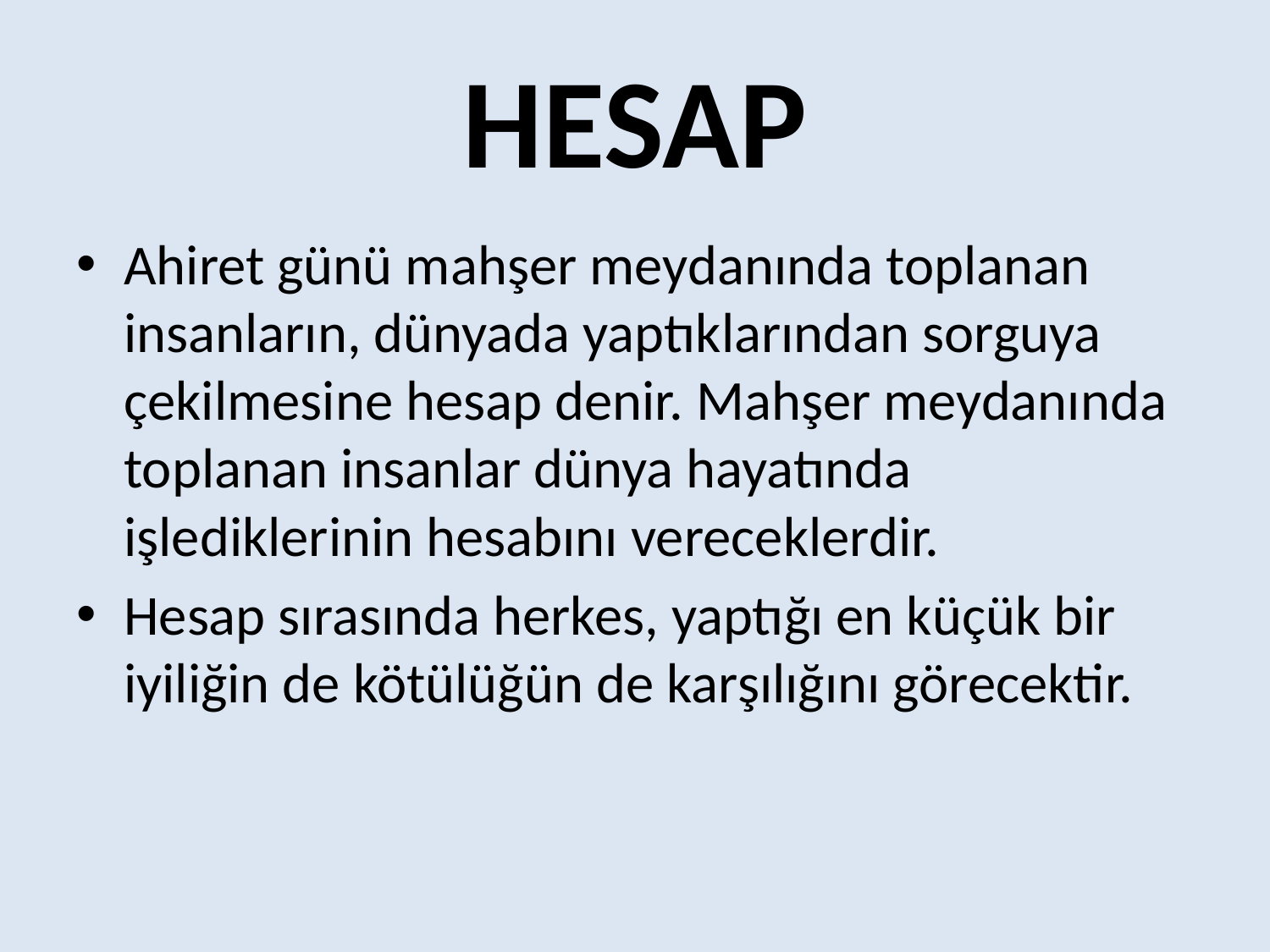

# HESAP
Ahiret günü mahşer meydanında toplanan insanların, dünyada yaptıklarından sorguya çekilmesine hesap denir. Mahşer meydanında toplanan insanlar dünya hayatında işlediklerinin hesabını vereceklerdir.
Hesap sırasında herkes, yaptığı en küçük bir iyiliğin de kötülüğün de karşılığını görecektir.